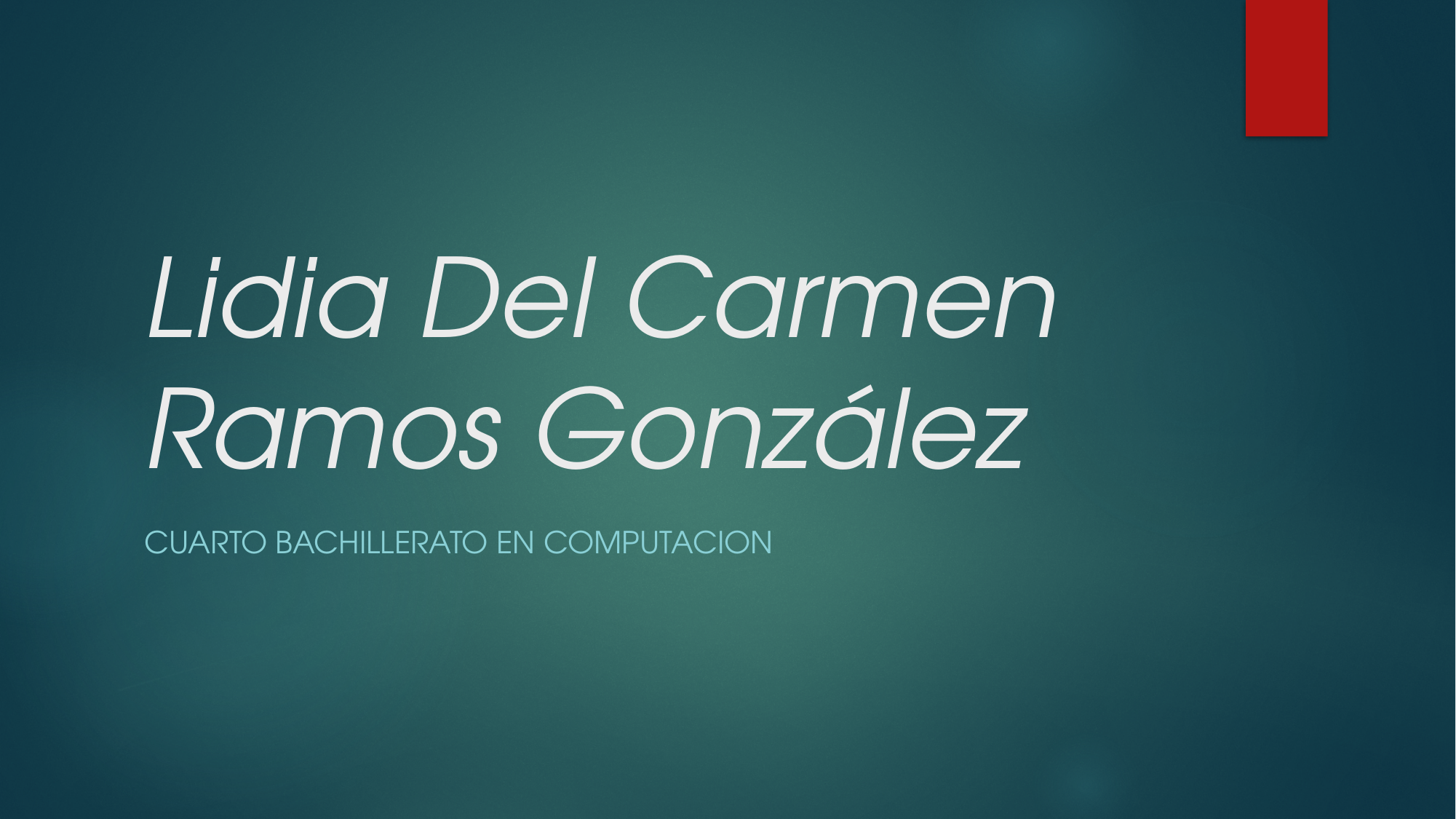

# Lidia Del Carmen Ramos González
CUARTO BACHILLERATO EN COMPUTACION